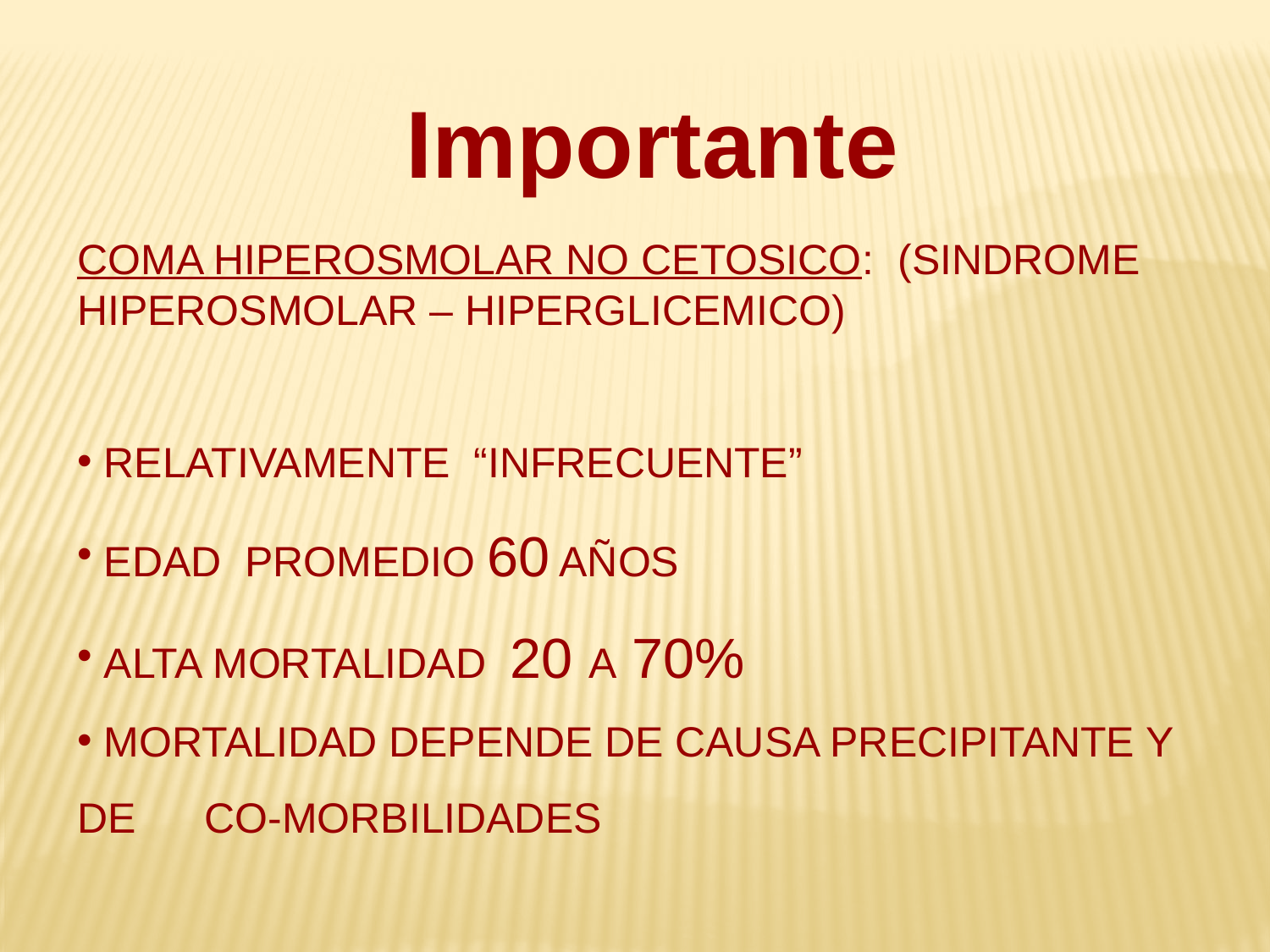

Importante
COMA HIPEROSMOLAR NO CETOSICO:  (SINDROME HIPEROSMOLAR – HIPERGLICEMICO)

 RELATIVAMENTE  “INFRECUENTE”
 EDAD  PROMEDIO 60 AÑOS
 ALTA MORTALIDAD  20 A 70%
 MORTALIDAD DEPENDE DE CAUSA PRECIPITANTE Y DE  	CO-MORBILIDADES